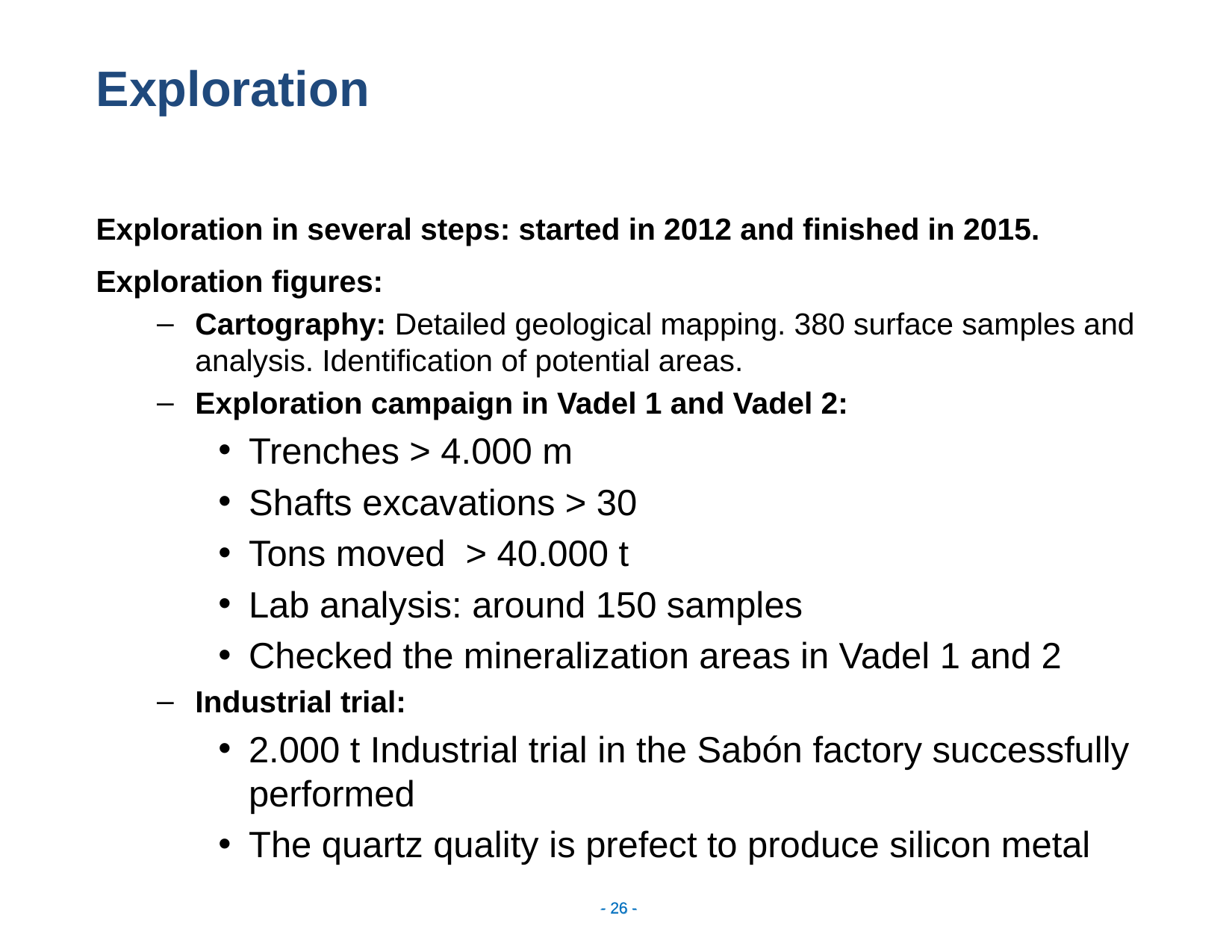

# Exploration
Exploration in several steps: started in 2012 and finished in 2015.
Exploration figures:
Cartography: Detailed geological mapping. 380 surface samples and analysis. Identification of potential areas.
Exploration campaign in Vadel 1 and Vadel 2:
Trenches > 4.000 m
Shafts excavations > 30
Tons moved  > 40.000 t
Lab analysis: around 150 samples
Checked the mineralization areas in Vadel 1 and 2
Industrial trial:
2.000 t Industrial trial in the Sabón factory successfully performed
The quartz quality is prefect to produce silicon metal